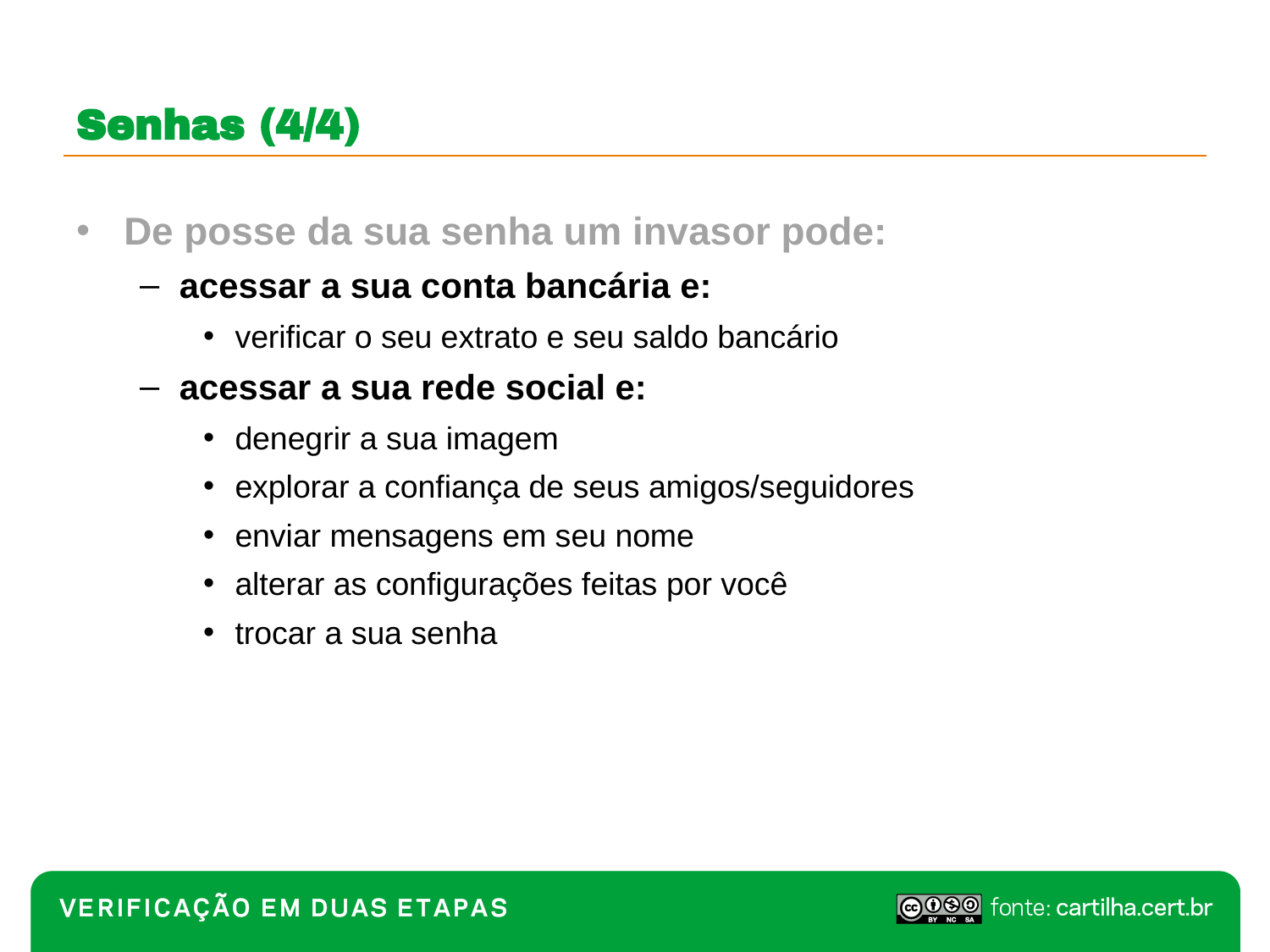

# Senhas (4/4)
De posse da sua senha um invasor pode:
acessar a sua conta bancária e:
verificar o seu extrato e seu saldo bancário
acessar a sua rede social e:
denegrir a sua imagem
explorar a confiança de seus amigos/seguidores
enviar mensagens em seu nome
alterar as configurações feitas por você
trocar a sua senha